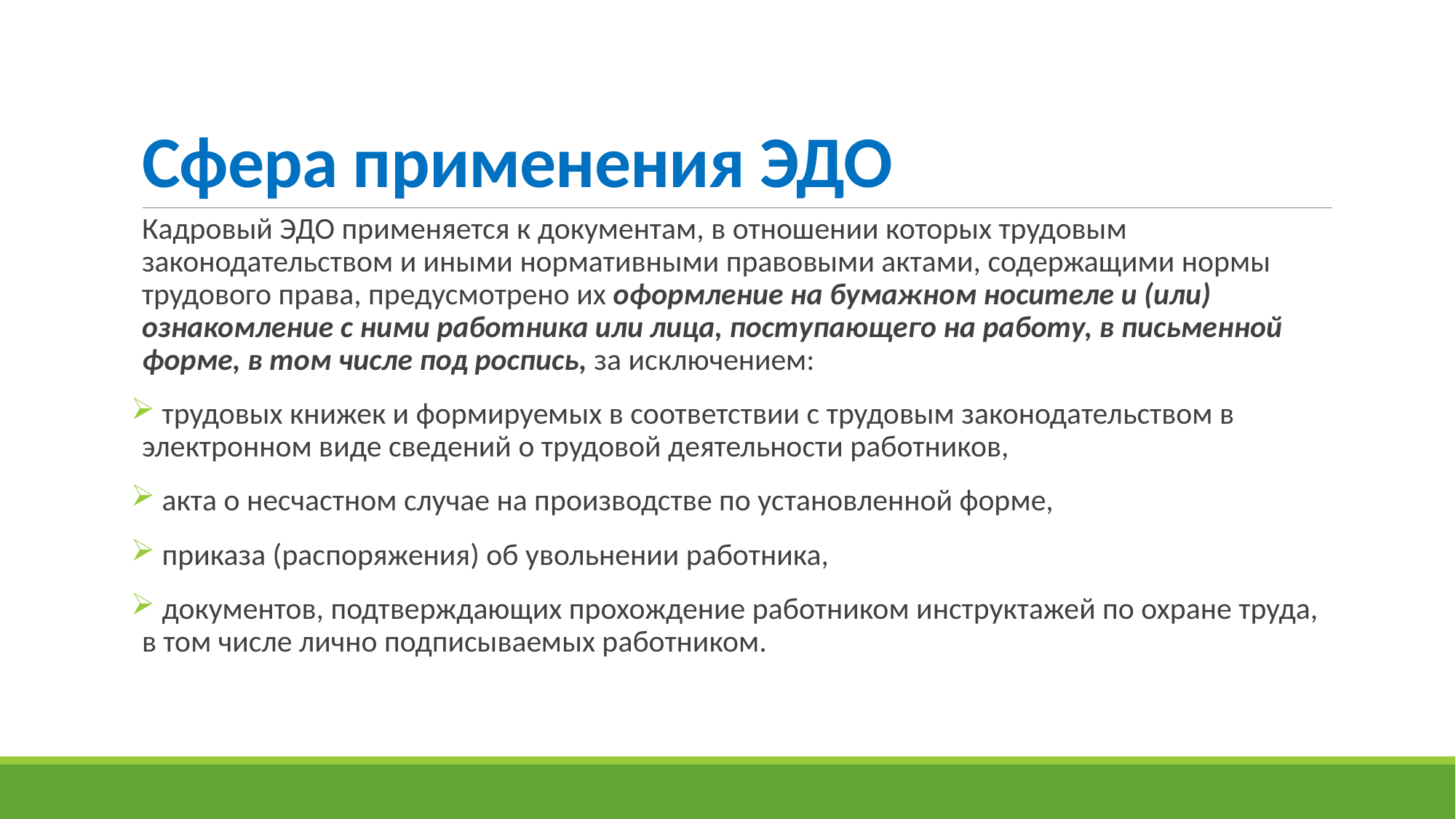

# Сфера применения ЭДО
Кадровый ЭДО применяется к документам, в отношении которых трудовым законодательством и иными нормативными правовыми актами, содержащими нормы трудового права, предусмотрено их оформление на бумажном носителе и (или) ознакомление с ними работника или лица, поступающего на работу, в письменной форме, в том числе под роспись, за исключением:
 трудовых книжек и формируемых в соответствии с трудовым законодательством в электронном виде сведений о трудовой деятельности работников,
 акта о несчастном случае на производстве по установленной форме,
 приказа (распоряжения) об увольнении работника,
 документов, подтверждающих прохождение работником инструктажей по охране труда, в том числе лично подписываемых работником.